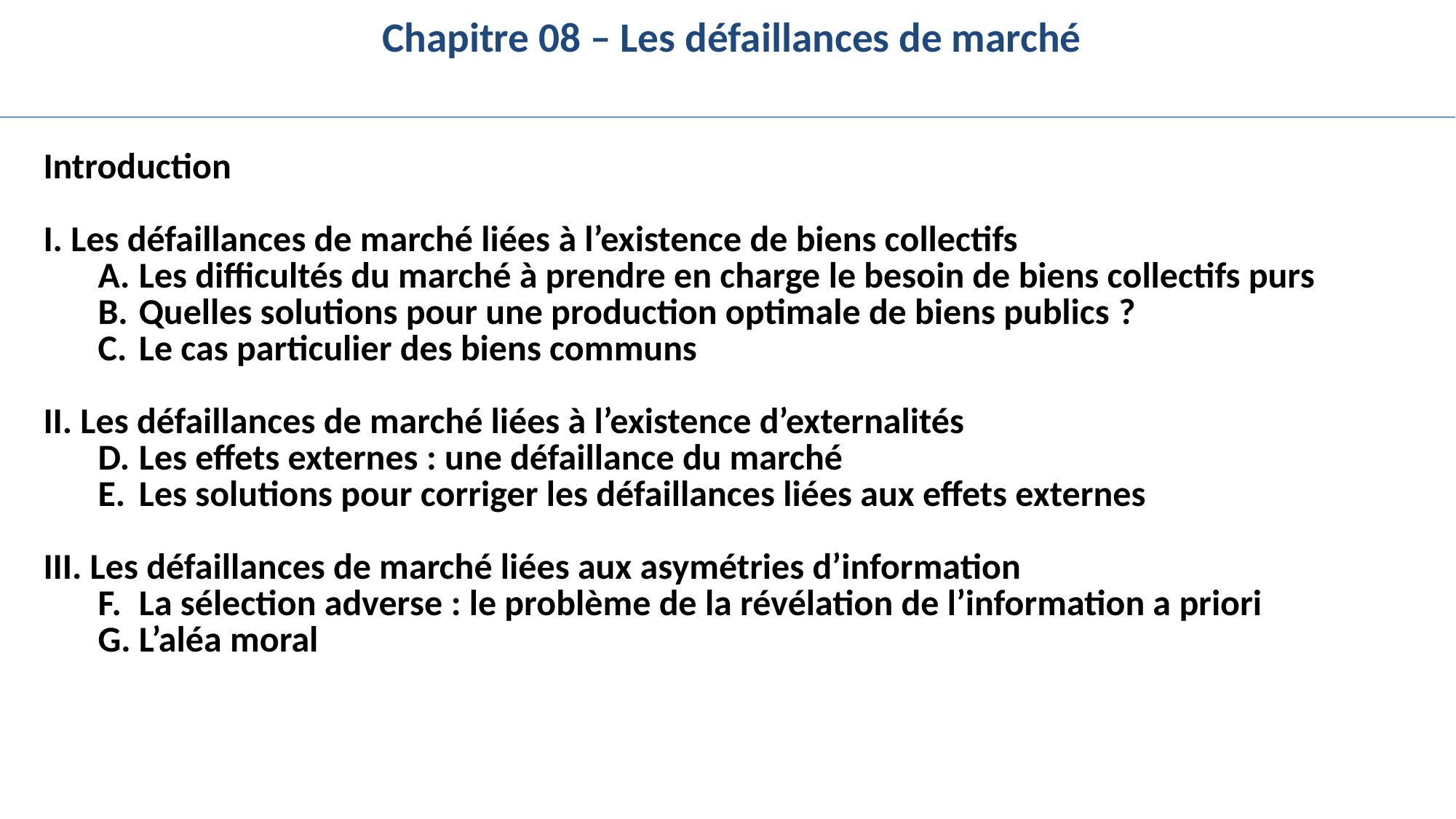

Chapitre 08 – Les défaillances de marché

| Introduction I. Les défaillances de marché liées à l’existence de biens collectifs Les difficultés du marché à prendre en charge le besoin de biens collectifs purs Quelles solutions pour une production optimale de biens publics ? Le cas particulier des biens communs II. Les défaillances de marché liées à l’existence d’externalités Les effets externes : une défaillance du marché Les solutions pour corriger les défaillances liées aux effets externes III. Les défaillances de marché liées aux asymétries d’information La sélection adverse : le problème de la révélation de l’information a priori L’aléa moral |
| --- |